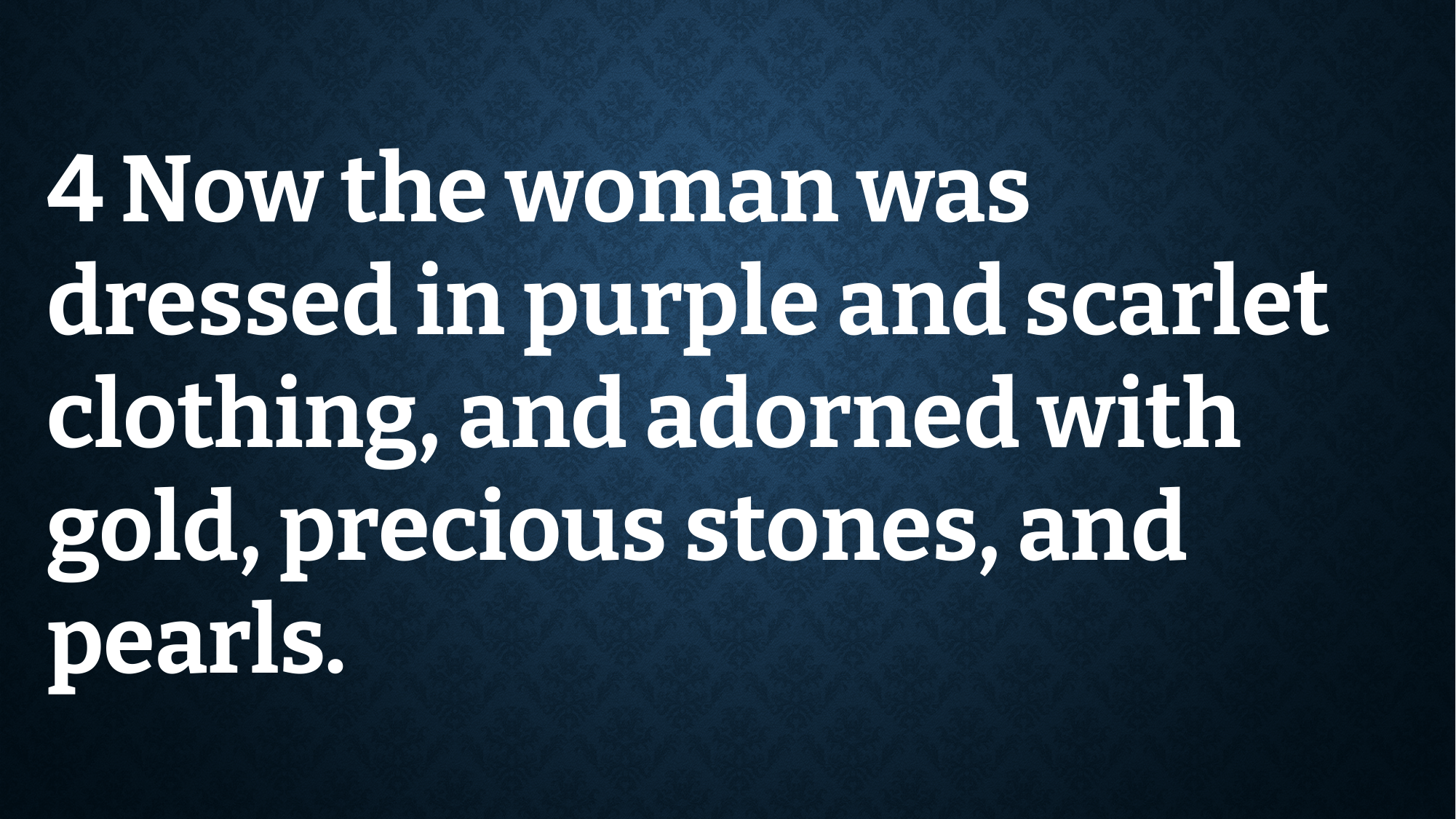

4 Now the woman was dressed in purple and scarlet clothing, and adorned with gold, precious stones, and pearls.